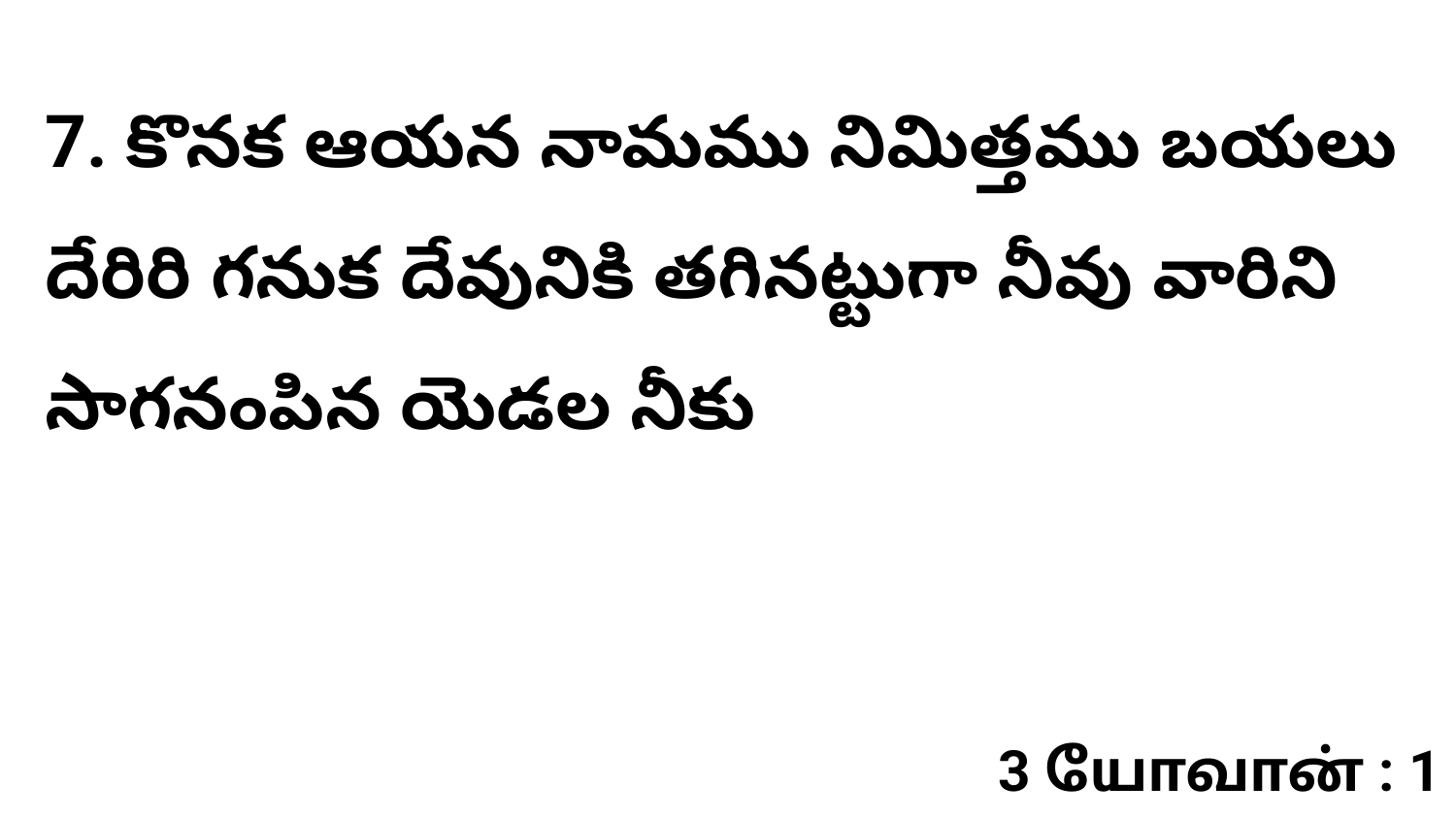

7. కొనక ఆయన నామము నిమిత్తము బయలు దేరిరి గనుక దేవునికి తగినట్టుగా నీవు వారిని సాగనంపిన యెడల నీకు
3 யோவான் : 1